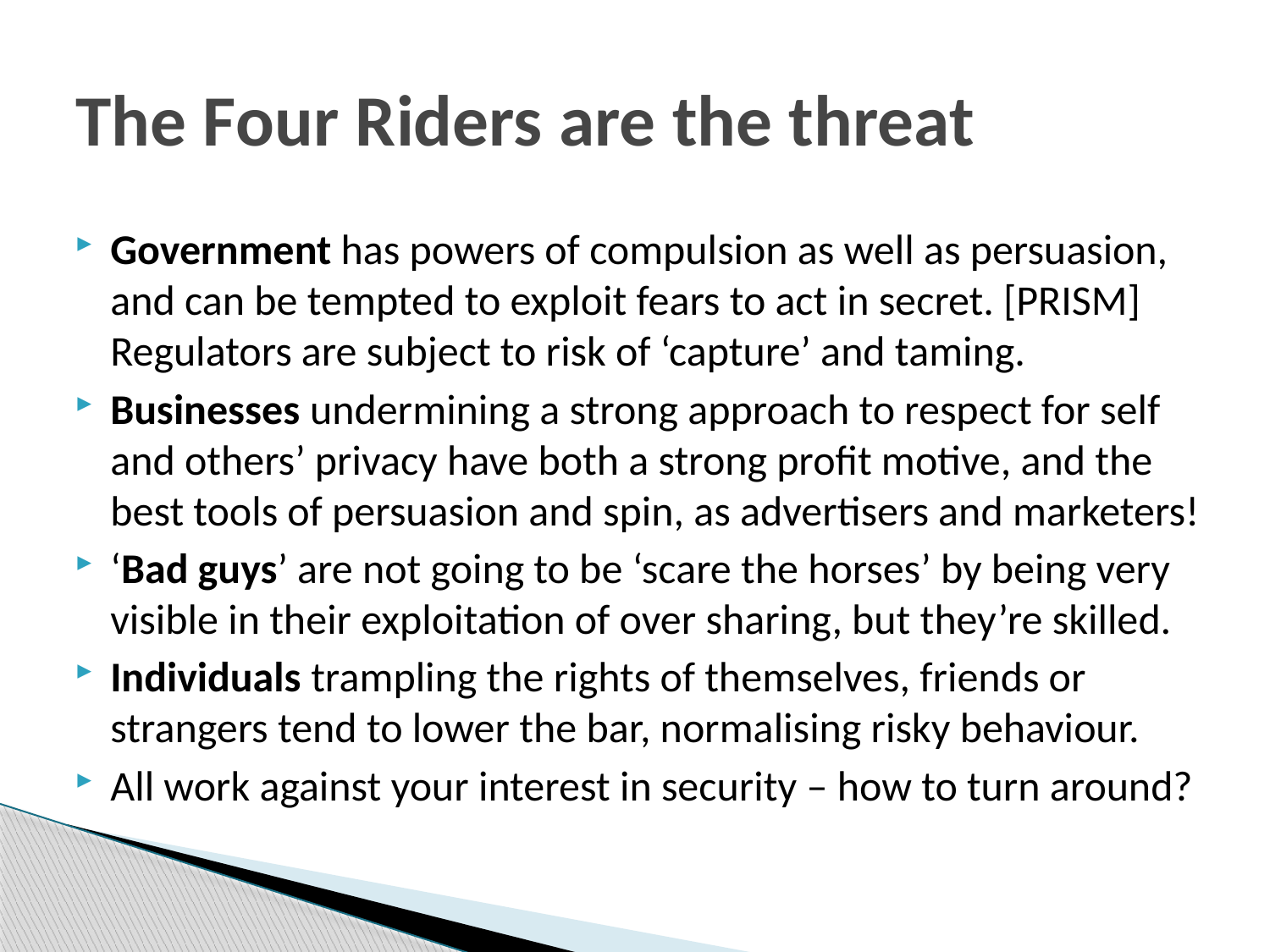

# The Four Riders are the threat
Government has powers of compulsion as well as persuasion, and can be tempted to exploit fears to act in secret. [PRISM]
Regulators are subject to risk of ‘capture’ and taming.
Businesses undermining a strong approach to respect for self and others’ privacy have both a strong profit motive, and the best tools of persuasion and spin, as advertisers and marketers!
‘Bad guys’ are not going to be ‘scare the horses’ by being very visible in their exploitation of over sharing, but they’re skilled.
Individuals trampling the rights of themselves, friends or strangers tend to lower the bar, normalising risky behaviour.
All work against your interest in security – how to turn around?